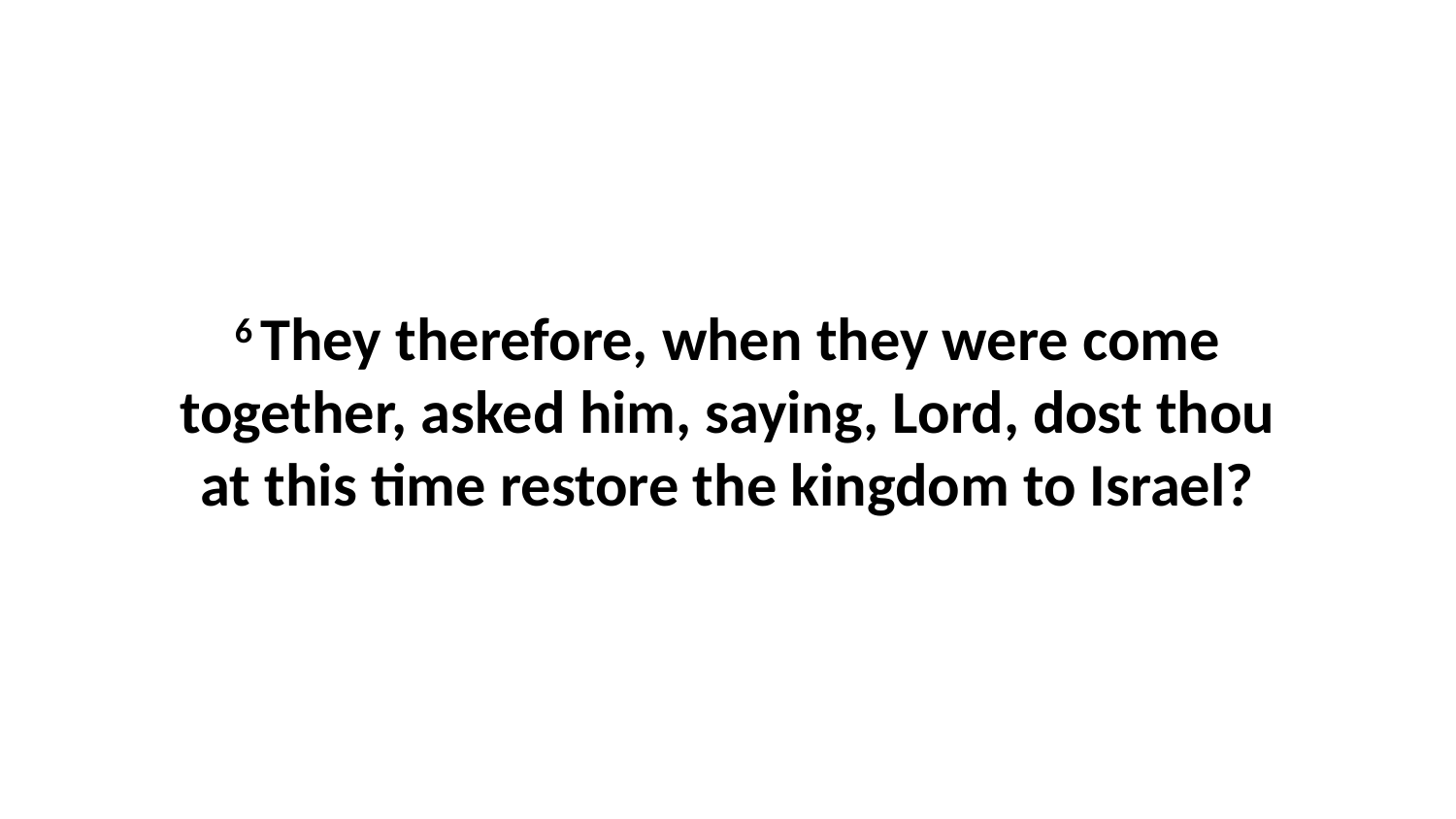

6 They therefore, when they were come together, asked him, saying, Lord, dost thou at this time restore the kingdom to Israel?